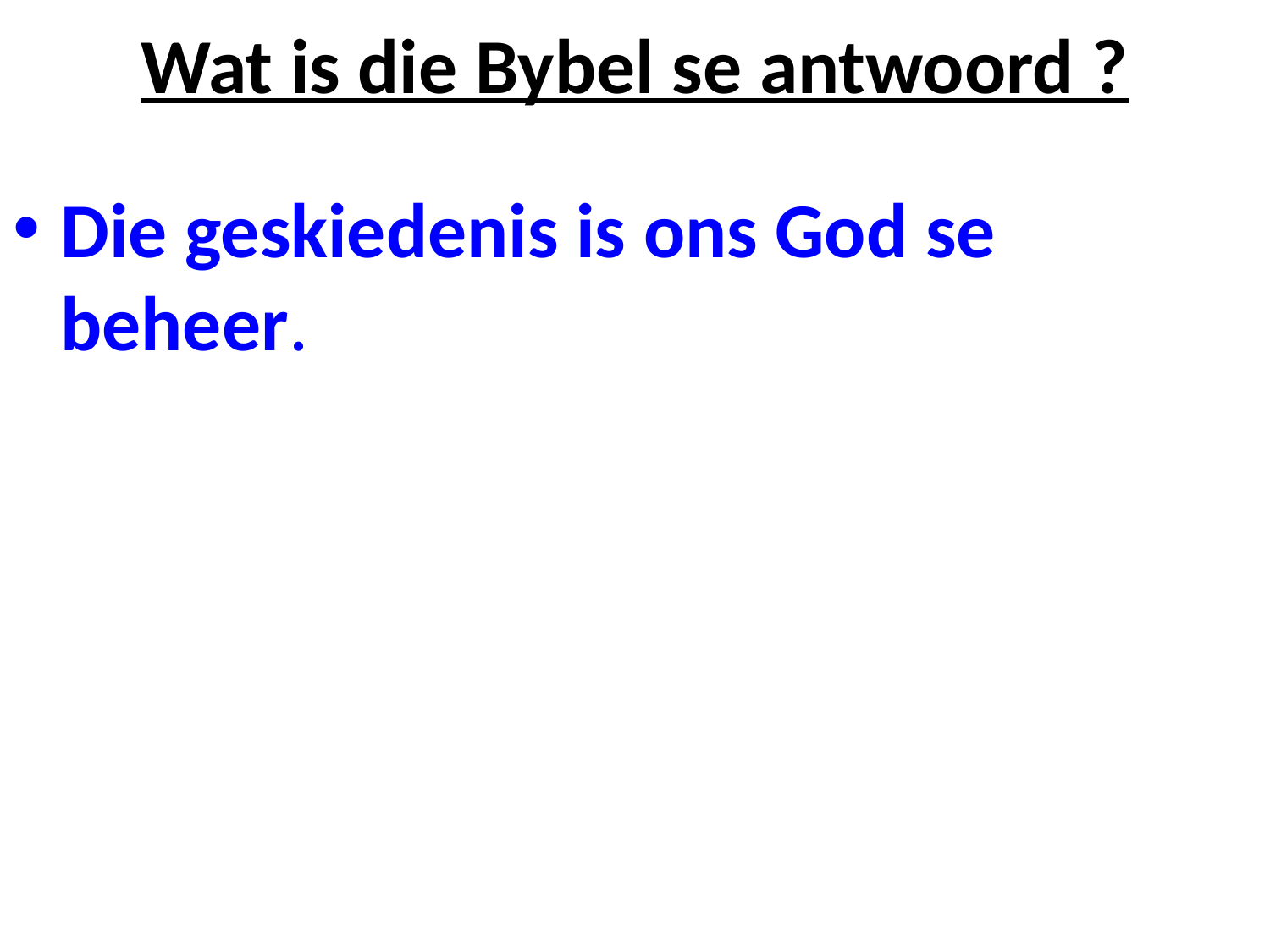

# Wat is die Bybel se antwoord ?
Die geskiedenis is ons God se beheer.